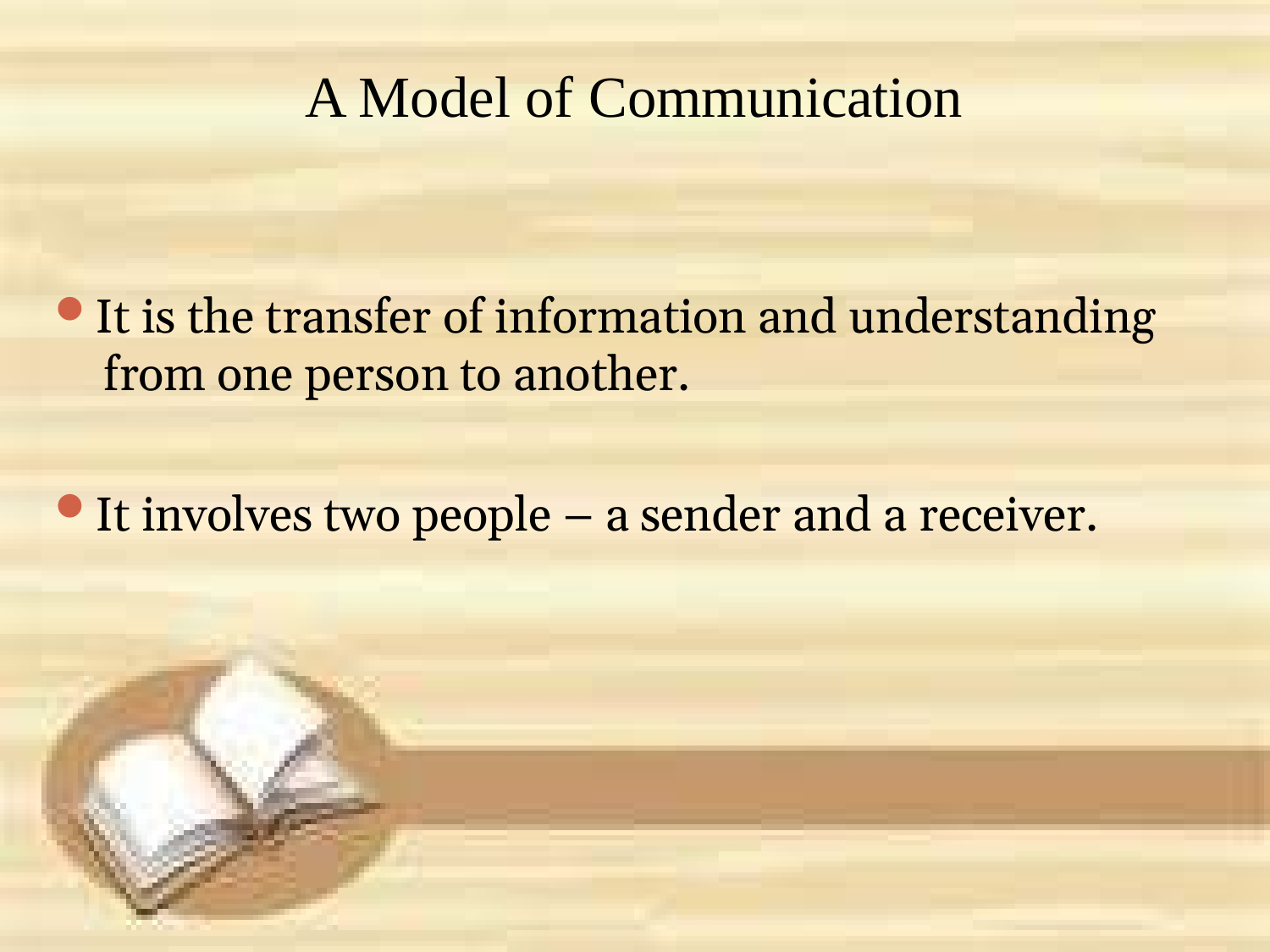

# A Model of Communication
It is the transfer of information and understanding  from one person to another.

It involves two people – a sender and a receiver.